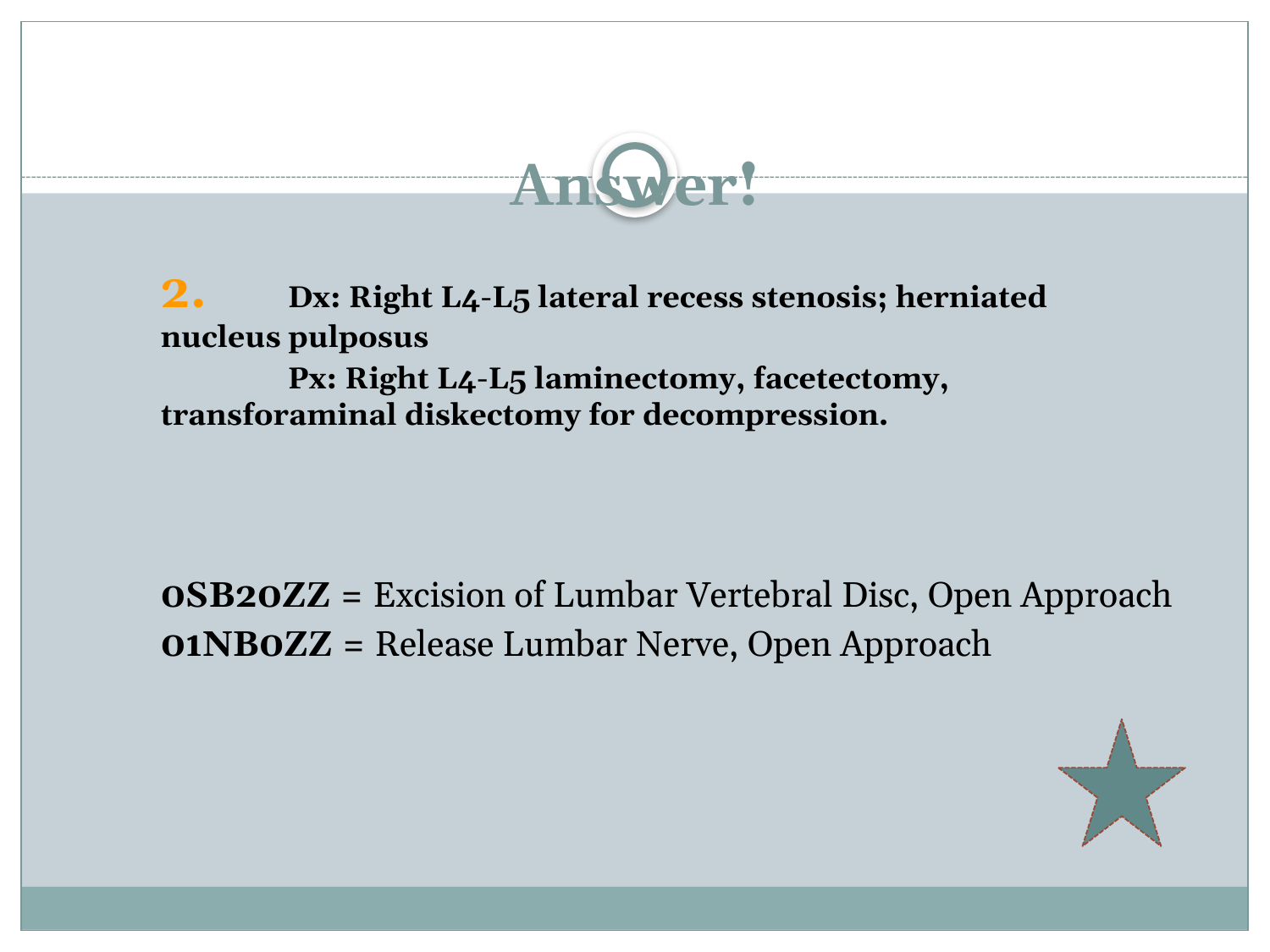

# Answer!
2. 	Dx: Right L4-L5 lateral recess stenosis; herniated 	nucleus pulposus
	Px: Right L4-L5 laminectomy, facetectomy, 	transforaminal diskectomy for decompression.

0SB20ZZ = Excision of Lumbar Vertebral Disc, Open Approach
01NB0ZZ = Release Lumbar Nerve, Open Approach